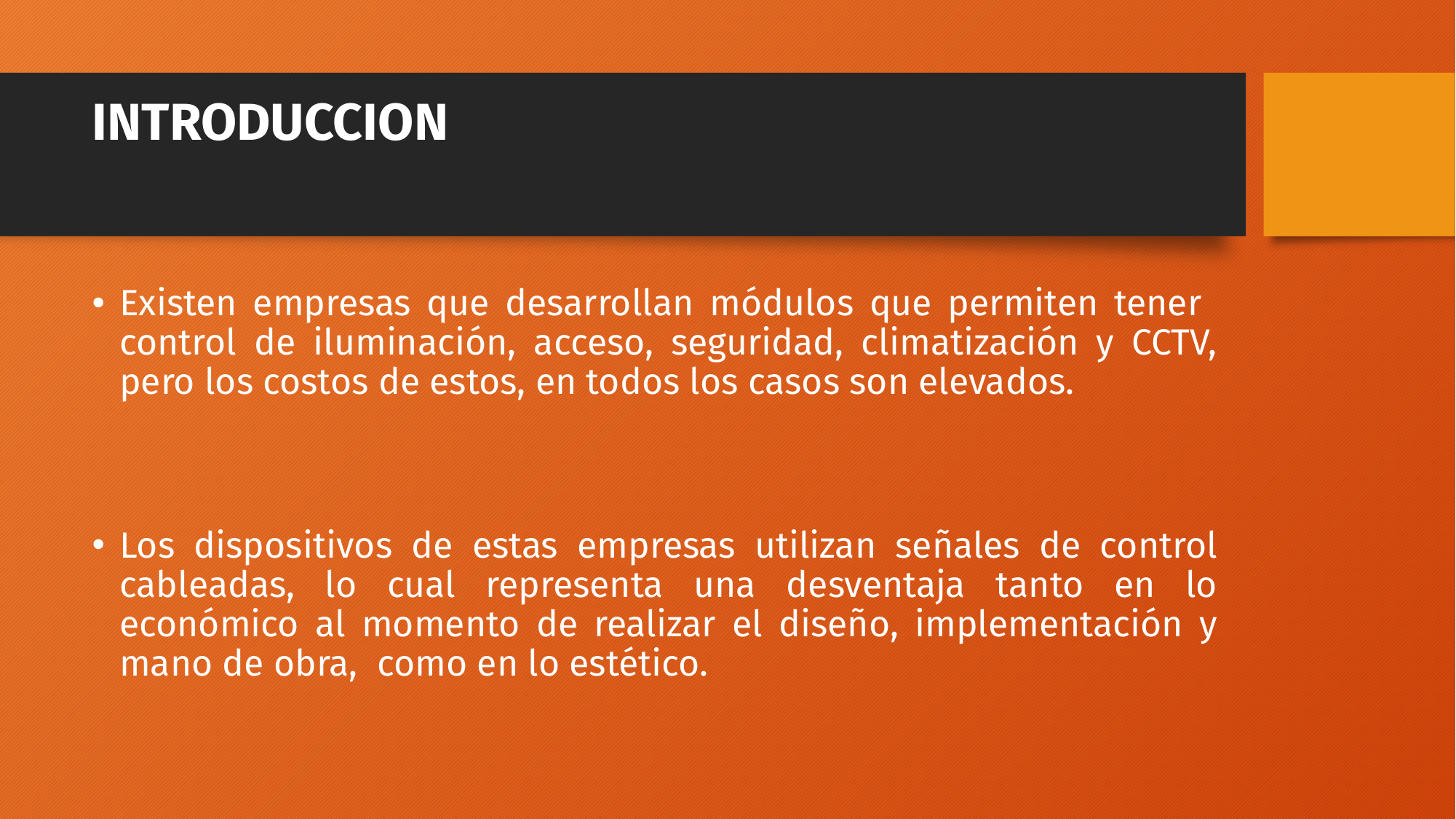

# iNTRODUCCION
Existen empresas que desarrollan módulos que permiten tener  control de iluminación, acceso, seguridad, climatización y CCTV, pero los costos de estos, en todos los casos son elevados.

Los dispositivos de estas empresas utilizan señales de control cableadas, lo cual representa una desventaja tanto en lo económico al momento de realizar el diseño, implementación y mano de obra,  como en lo estético.